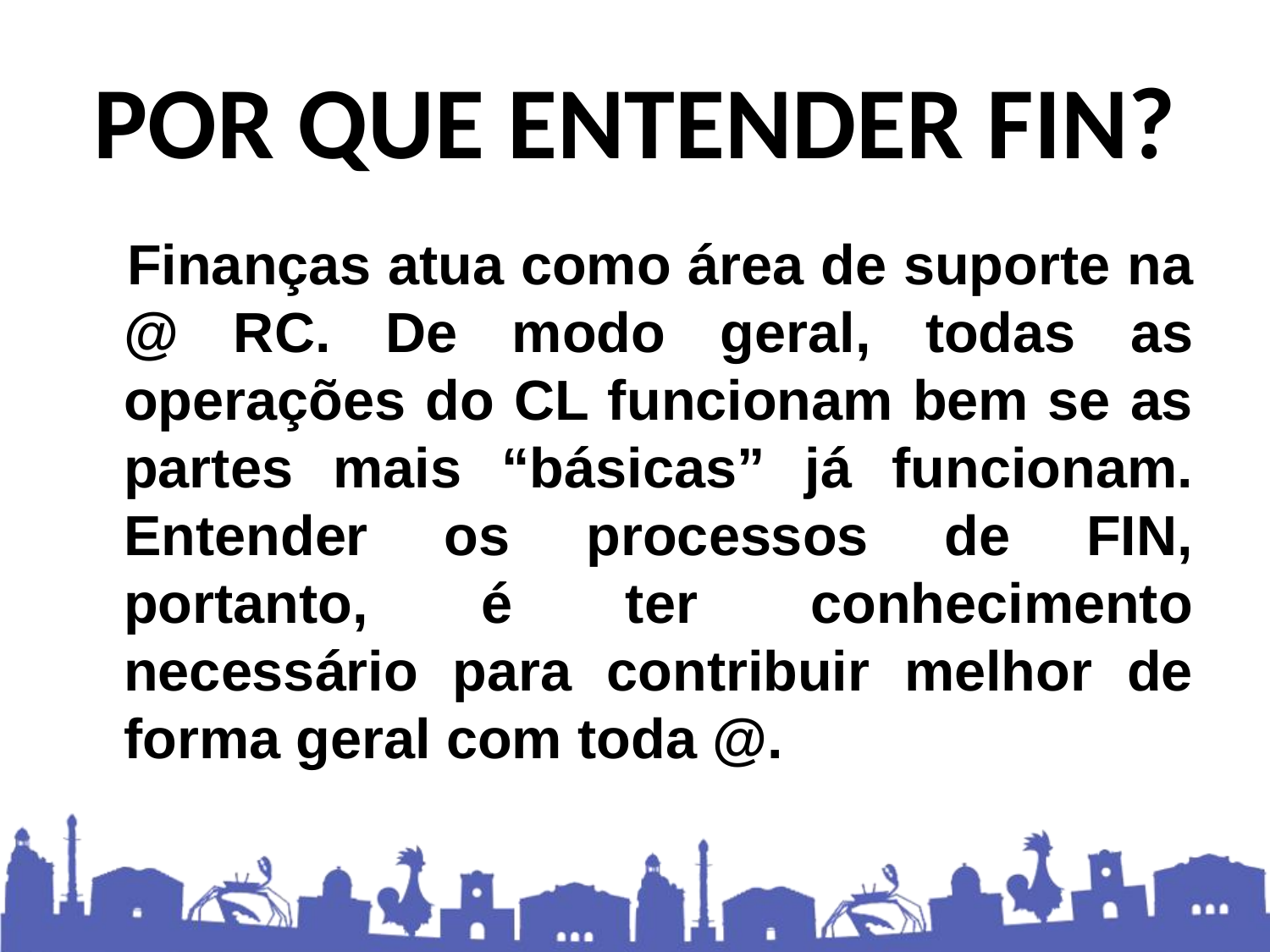

# POR QUE ENTENDER FIN?
   Finanças atua como área de suporte na @ RC. De modo geral, todas as operações do CL funcionam bem se as partes mais “básicas” já funcionam. Entender os processos de FIN, portanto, é ter conhecimento necessário para contribuir melhor de forma geral com toda @.